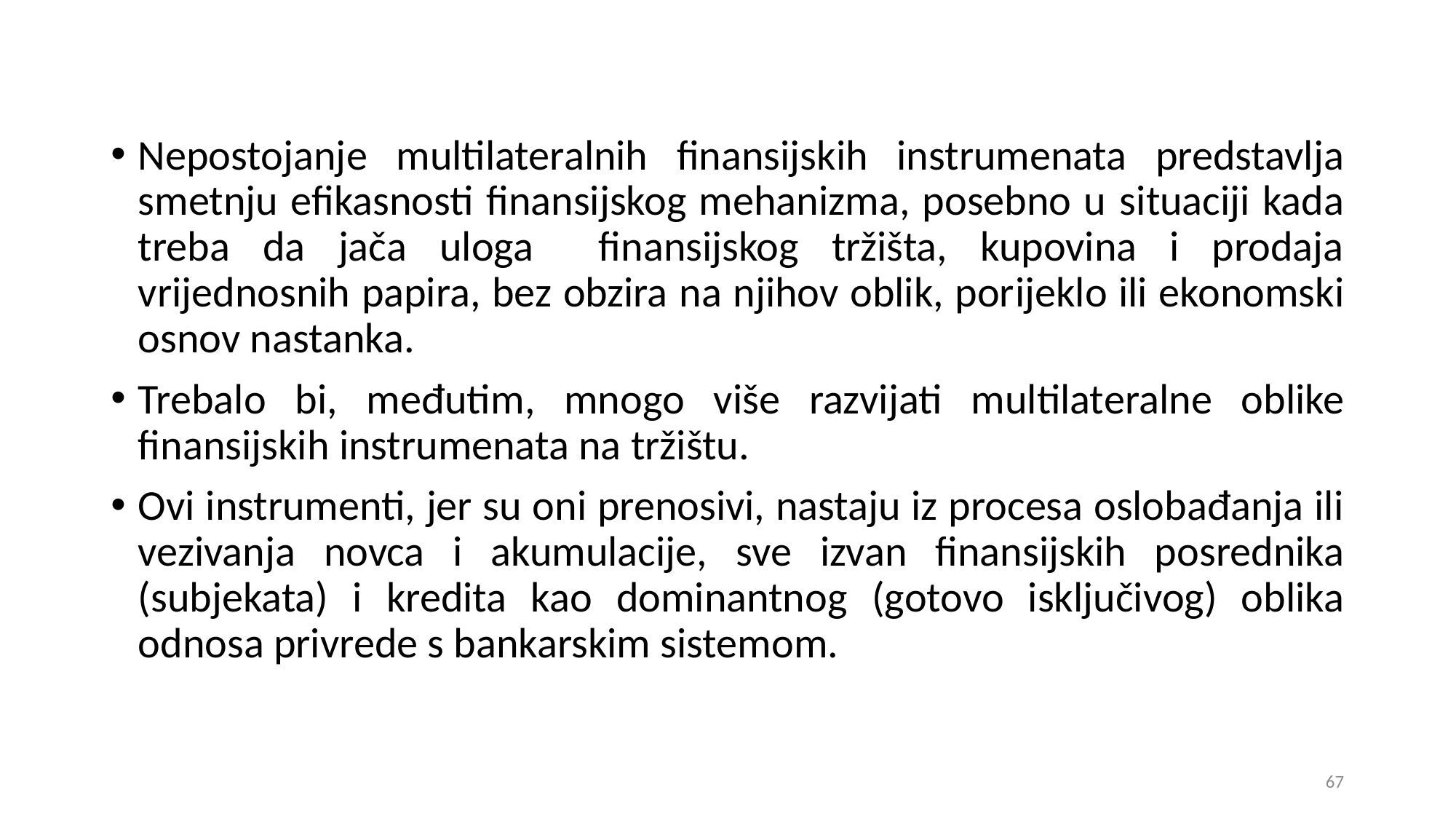

Nepostojanje multilateralnih finansijskih instrumenata predstavlja smetnju efikasnosti finansijskog mehanizma, posebno u situaciji kada treba da jača uloga  finansijskog tržišta, kupovina i prodaja vrijednosnih papira, bez obzira na njihov oblik, porijeklo ili ekonomski osnov nastanka.
Trebalo bi, međutim, mnogo više razvijati multilateralne oblike finansijskih instrumenata na tržištu.
Ovi instrumenti, jer su oni prenosivi, nastaju iz procesa oslobađanja ili vezivanja novca i akumulacije, sve izvan finansijskih posrednika (subjekata) i kredita kao dominantnog (gotovo isključivog) oblika odnosa privrede s bankarskim sistemom.
67